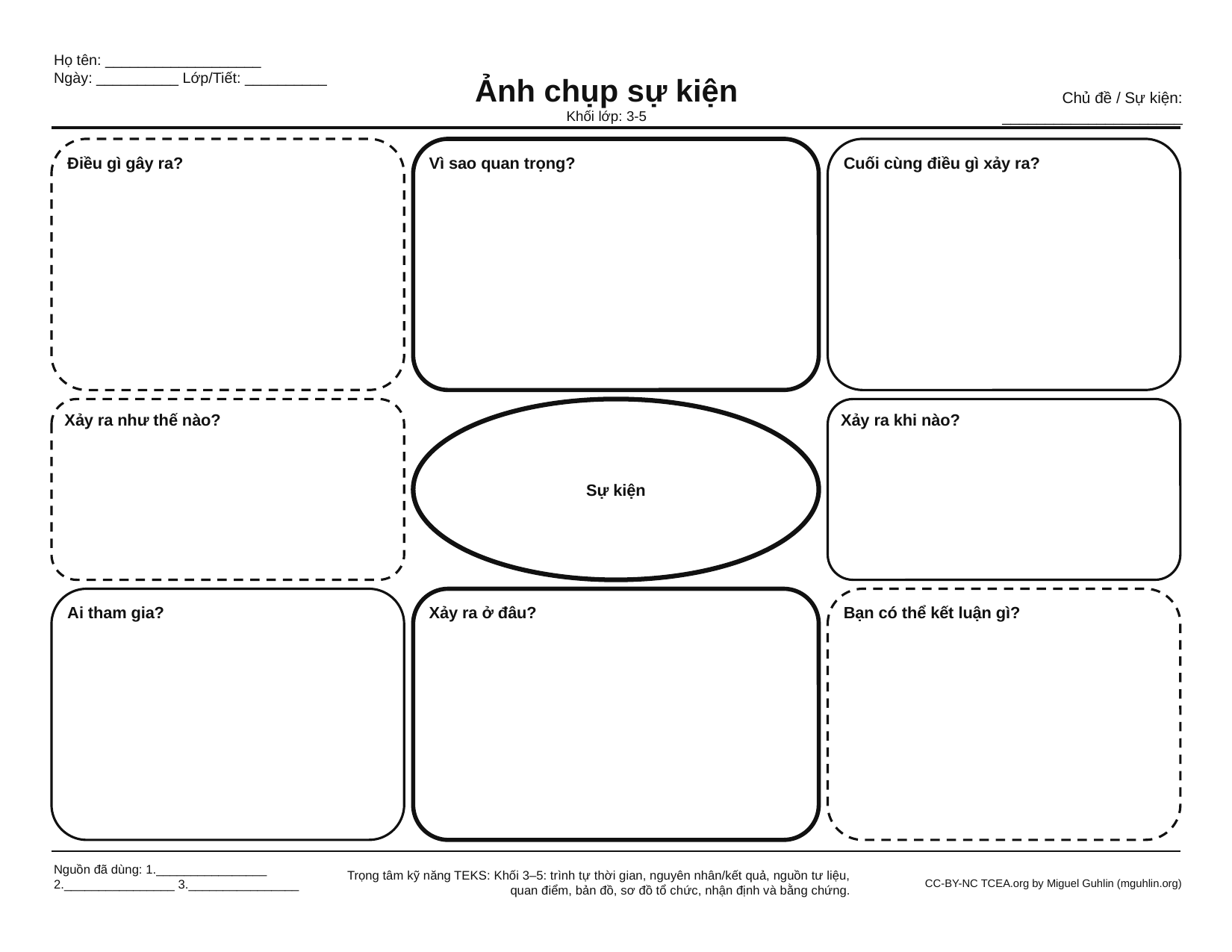

Họ tên: ___________________
Ngày: __________ Lớp/Tiết: __________
Ảnh chụp sự kiện
Chủ đề / Sự kiện: _____________________
Khối lớp: 3-5
Điều gì gây ra?

Vì sao quan trọng?

Cuối cùng điều gì xảy ra?

Xảy ra như thế nào?

Sự kiện
Xảy ra khi nào?

Ai tham gia?

Xảy ra ở đâu?

Bạn có thể kết luận gì?

Nguồn đã dùng: 1.________________ 2.________________ 3.________________
Trọng tâm kỹ năng TEKS: Khối 3–5: trình tự thời gian, nguyên nhân/kết quả, nguồn tư liệu, quan điểm, bản đồ, sơ đồ tổ chức, nhận định và bằng chứng.
CC-BY-NC TCEA.org by Miguel Guhlin (mguhlin.org)